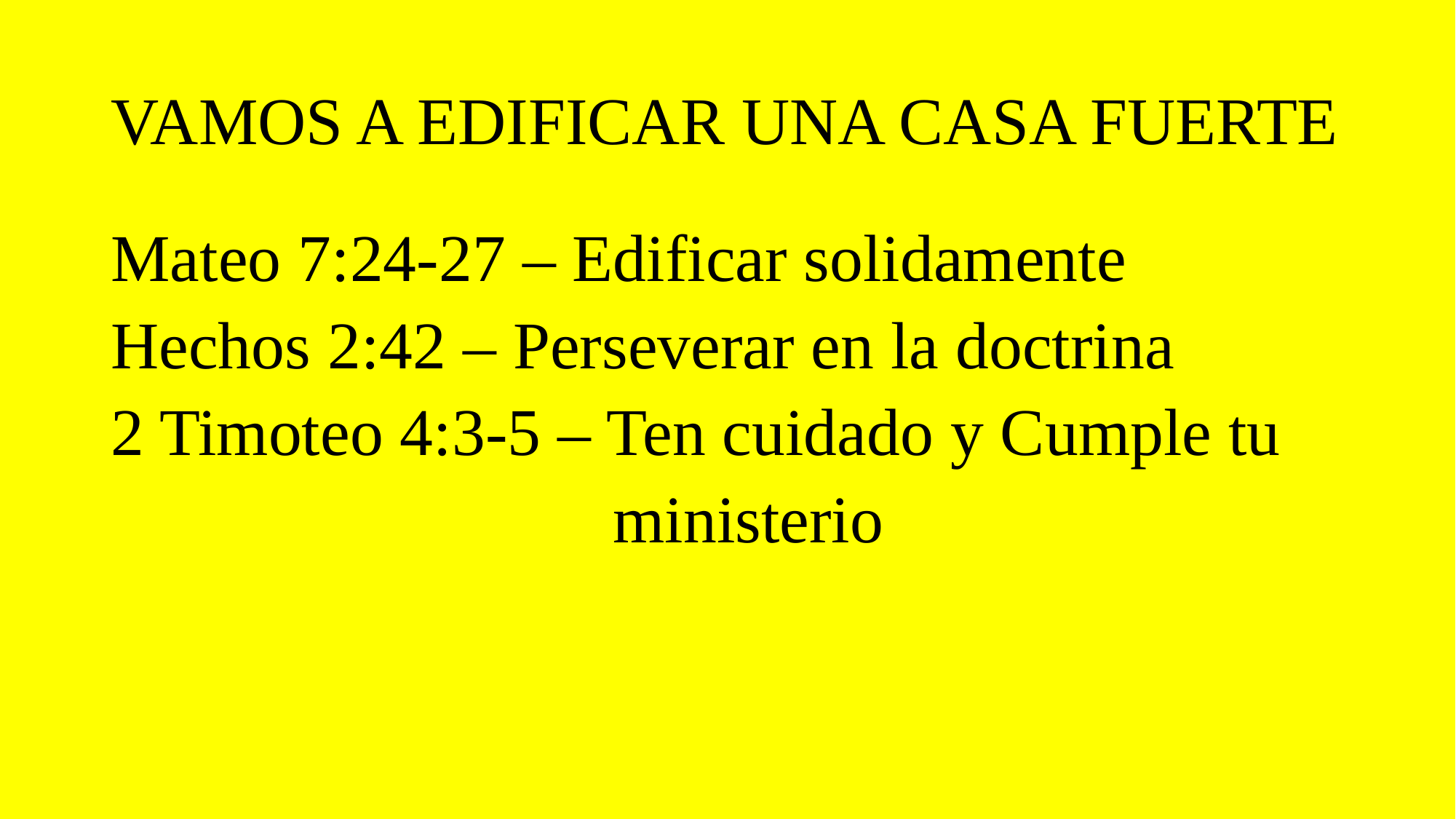

# VAMOS A EDIFICAR UNA CASA FUERTE
Mateo 7:24-27 – Edificar solidamente
Hechos 2:42 – Perseverar en la doctrina
2 Timoteo 4:3-5 – Ten cuidado y Cumple tu
                              ministerio